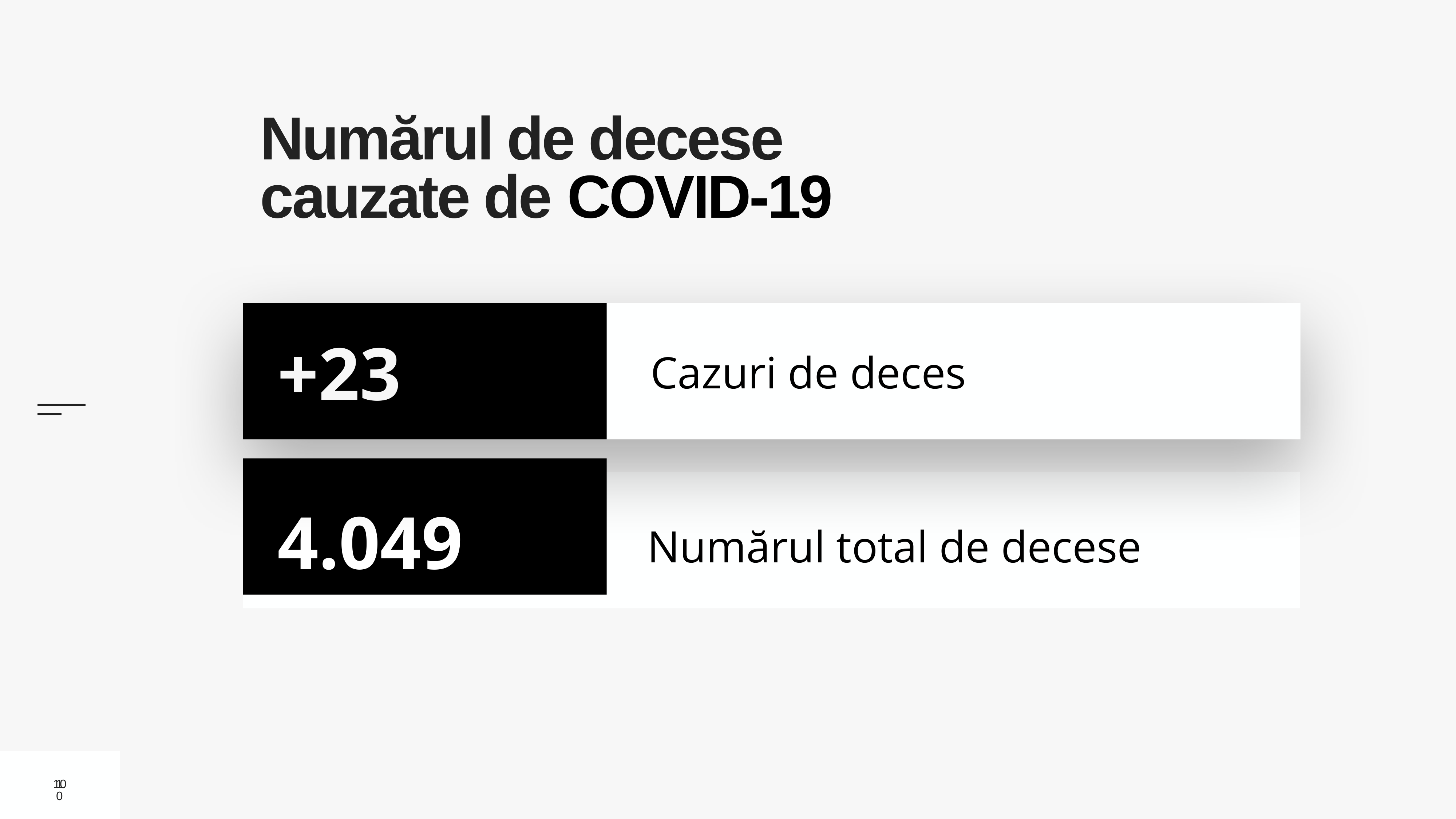

# Numărul de decese cauzate de COVID-19

Cazuri de deces

+23

4.049

Numărul total de decese
10
10